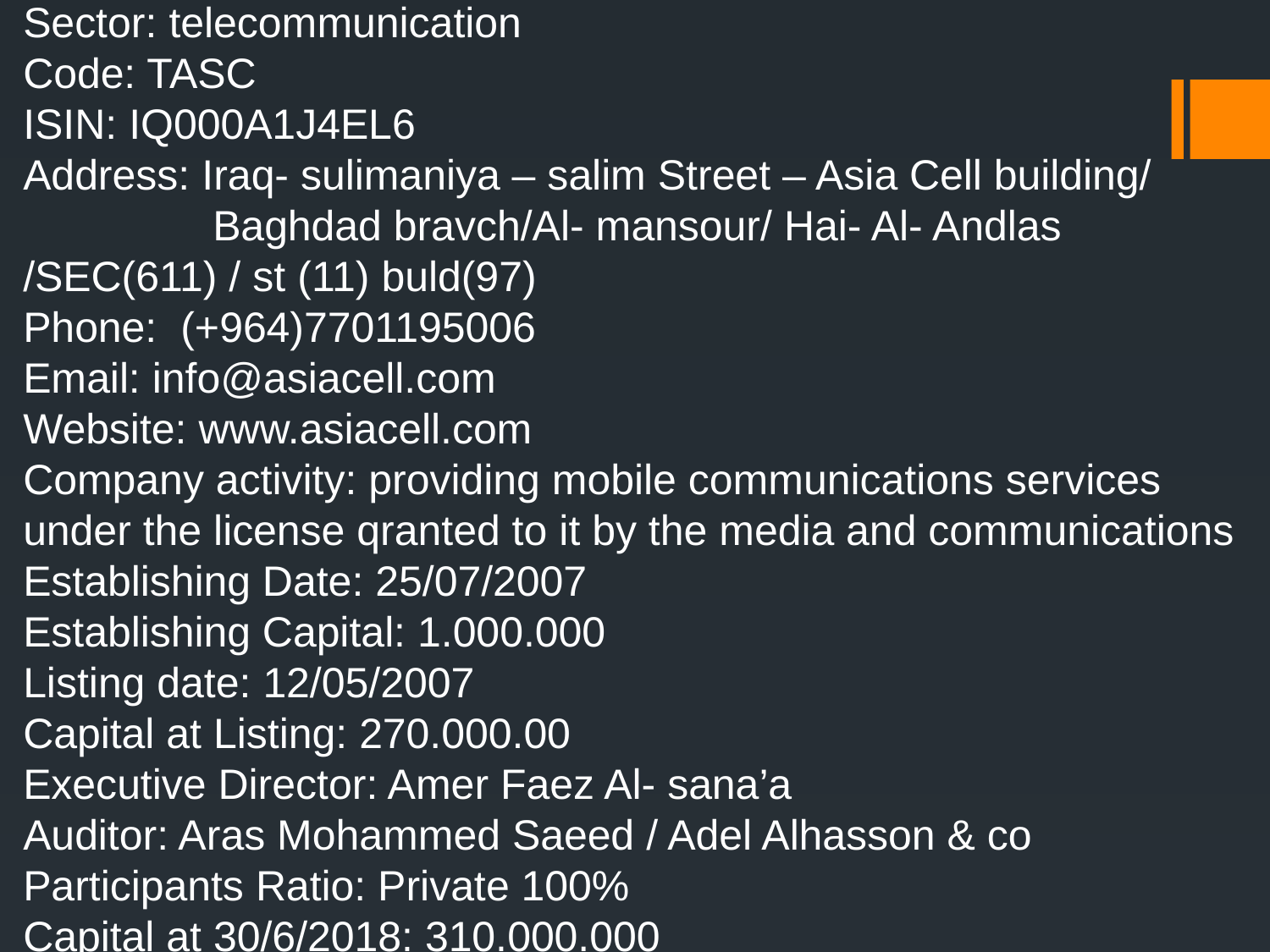

Sector: telecommunication
Code: TASC
ISIN: IQ000A1J4EL6
Address: Iraq- sulimaniya – salim Street – Asia Cell building/
                Baghdad bravch/Al- mansour/ Hai- Al- Andlas /SEC(611) / st (11) buld(97)
Phone:  (+964)7701195006
Email: info@asiacell.com
Website: www.asiacell.com
Company activity: providing mobile communications services under the license qranted to it by the media and communications
Establishing Date: 25/07/2007
Establishing Capital: 1.000.000
Listing date: 12/05/2007
Capital at Listing: 270.000.00
Executive Director: Amer Faez Al- sana’a
Auditor: Aras Mohammed Saeed / Adel Alhasson & co
Participants Ratio: Private 100%
Capital at 30/6/2018: 310.000.000